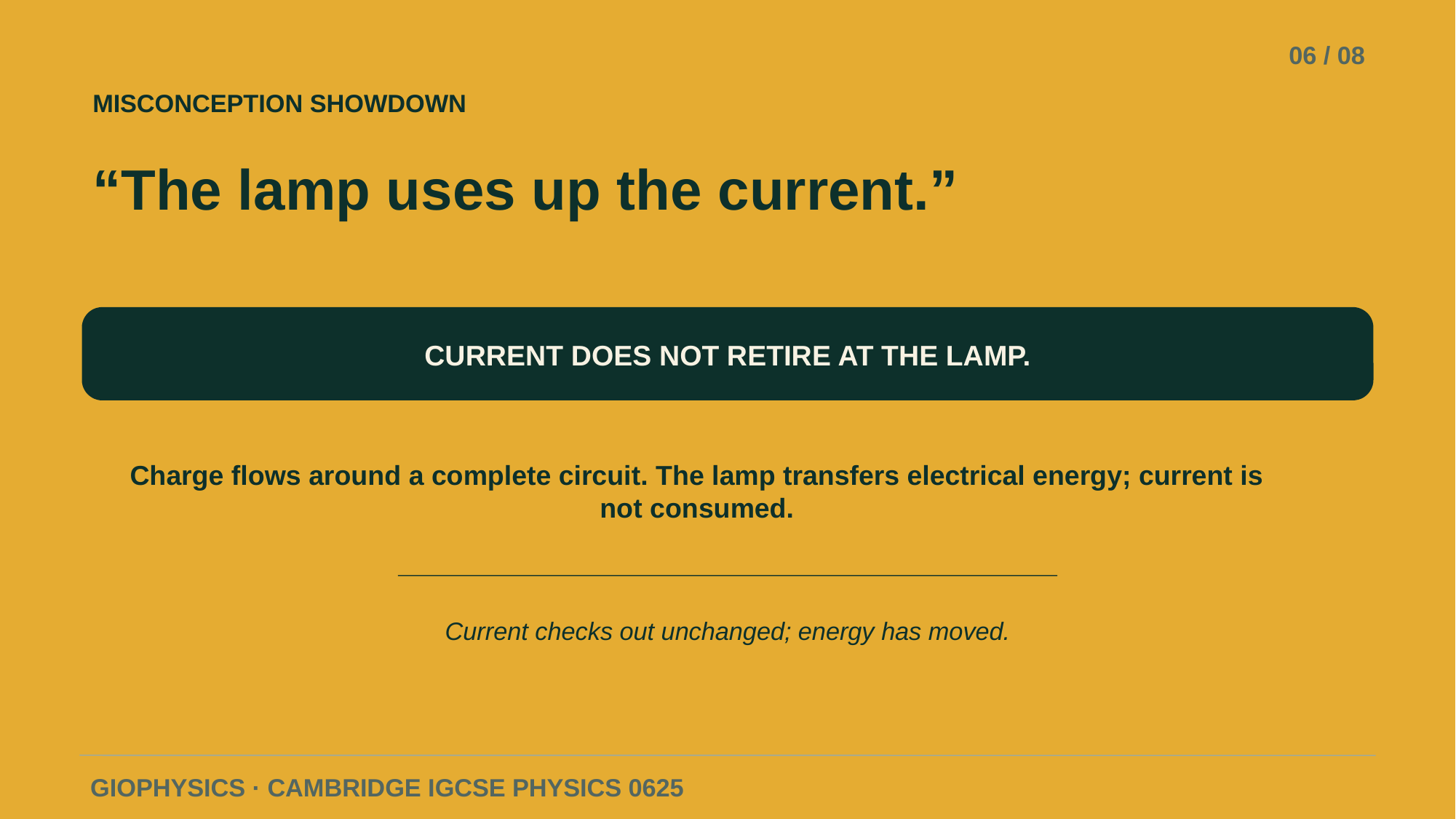

GROUP 4 · ELECTRICITY AND MAGNETISM
06 / 08
MISCONCEPTION SHOWDOWN
“The lamp uses up the current.”

CURRENT DOES NOT RETIRE AT THE LAMP.
Charge flows around a complete circuit. The lamp transfers electrical energy; current is not consumed.

Current checks out unchanged; energy has moved.

GIOPHYSICS · CAMBRIDGE IGCSE PHYSICS 0625